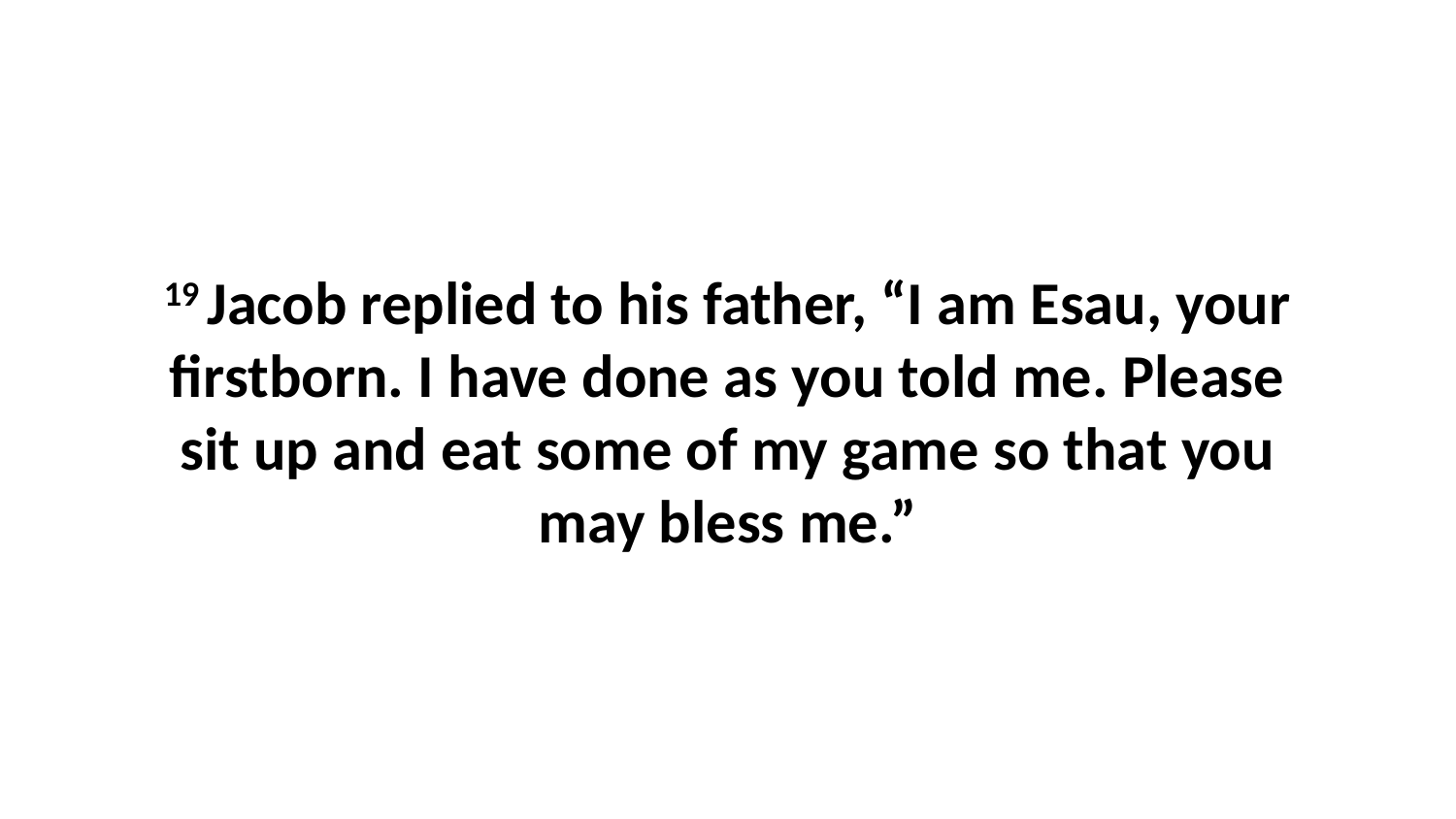

19 Jacob replied to his father, “I am Esau, your firstborn. I have done as you told me. Please sit up and eat some of my game so that you may bless me.”